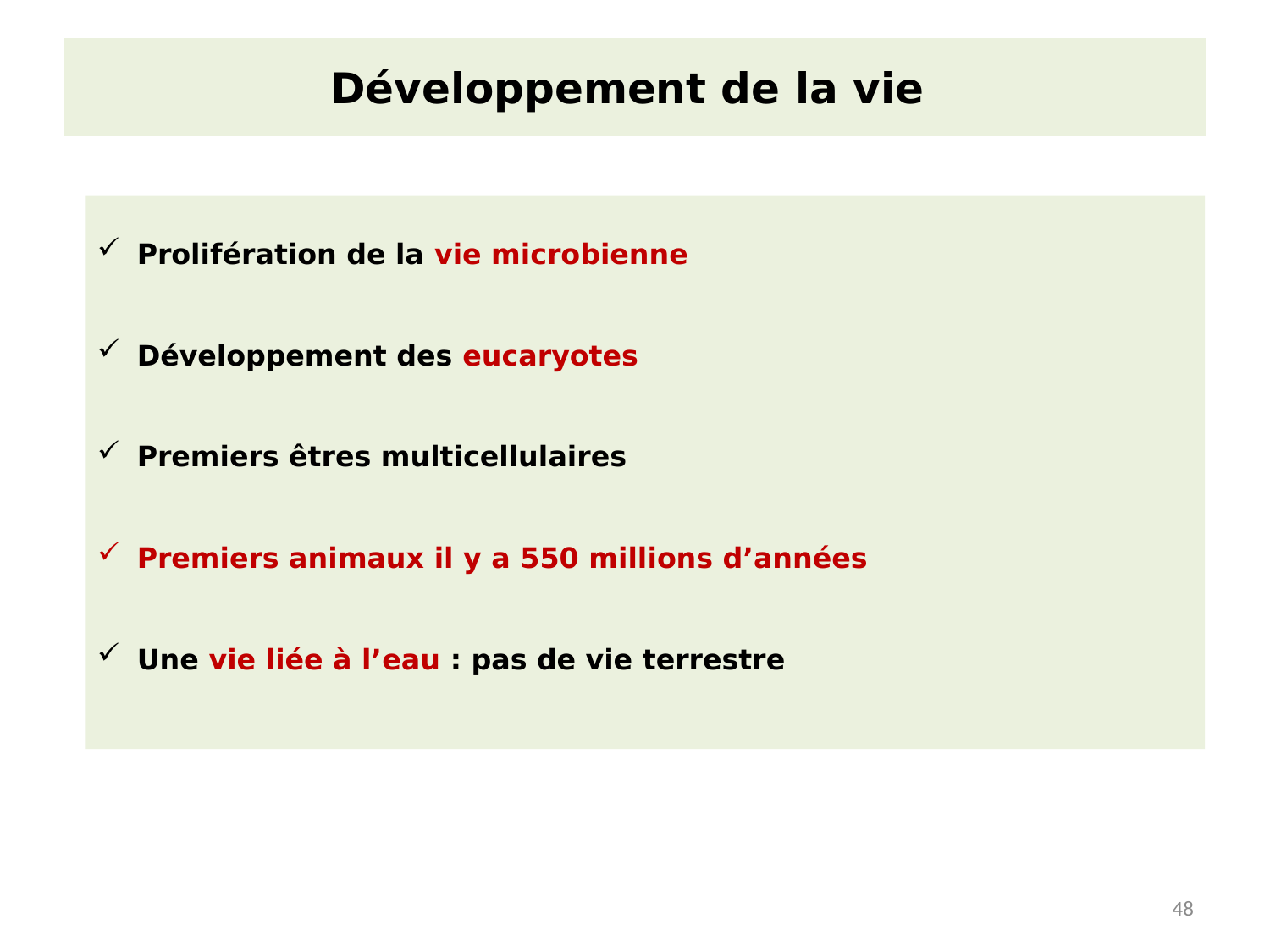

# Développement de la vie

Prolifération de la vie microbienne
Développement des eucaryotes
Premiers êtres multicellulaires
Premiers animaux il y a 550 millions d’années
Une vie liée à l’eau : pas de vie terrestre

48